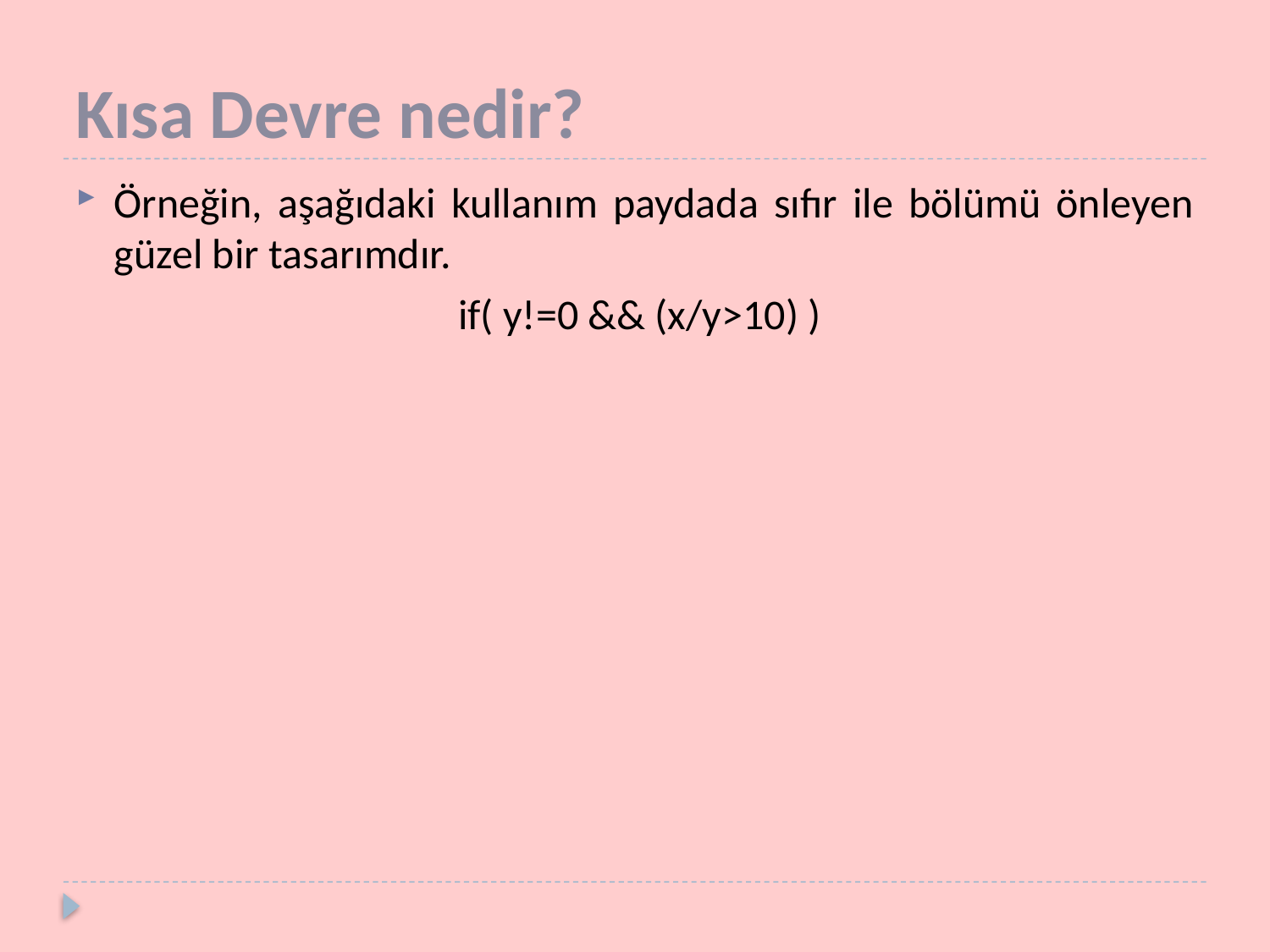

# Kısa Devre nedir?
Örneğin, aşağıdaki kullanım paydada sıfır ile bölümü önleyen güzel bir tasarımdır.
 if( y!=0 && (x/y>10) )